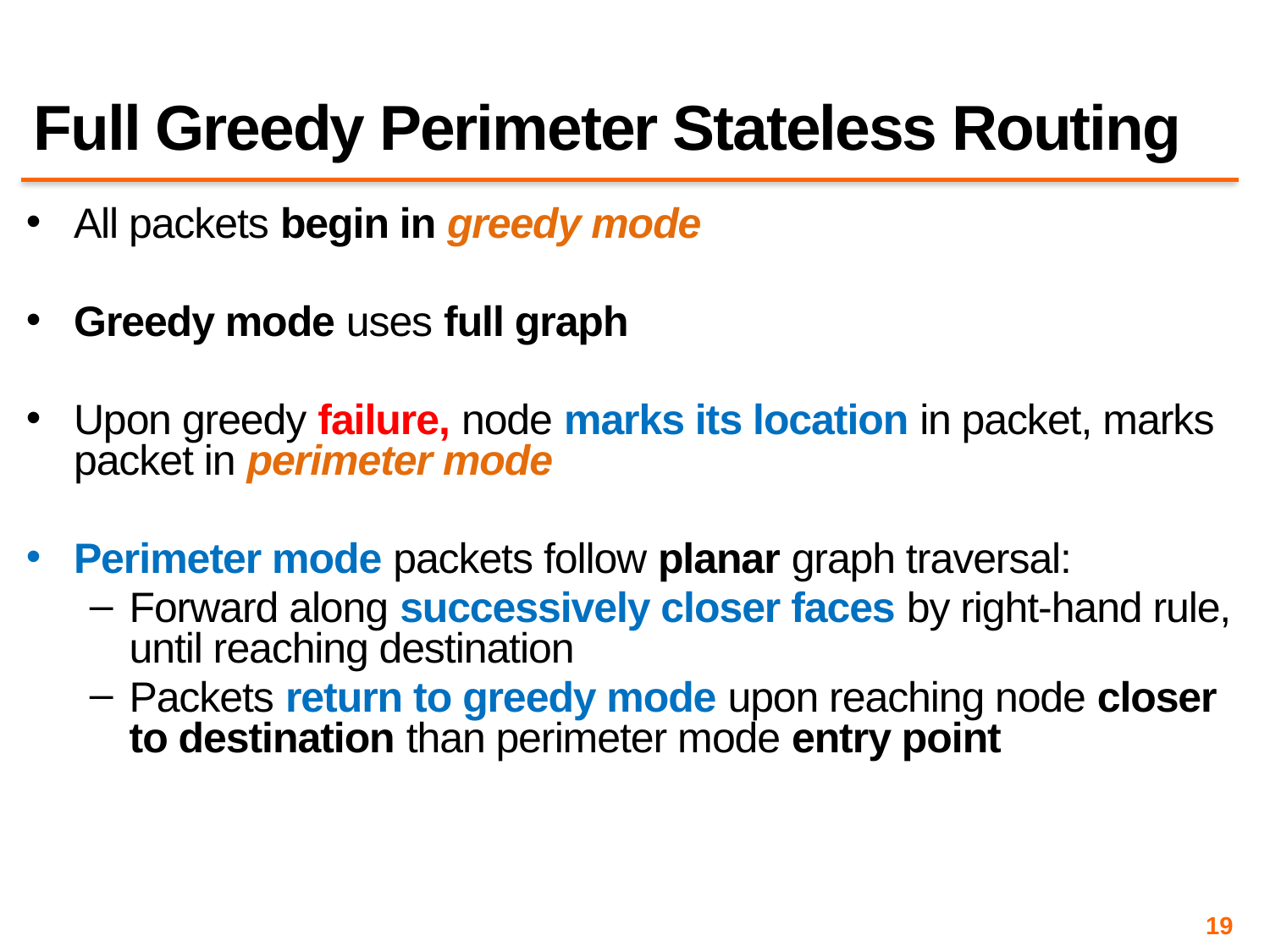

# Full Greedy Perimeter Stateless Routing
All packets begin in greedy mode

Greedy mode uses full graph

Upon greedy failure, node marks its location in packet, marks packet in perimeter mode

Perimeter mode packets follow planar graph traversal:
Forward along successively closer faces by right-hand rule, until reaching destination
Packets return to greedy mode upon reaching node closer to destination than perimeter mode entry point

19